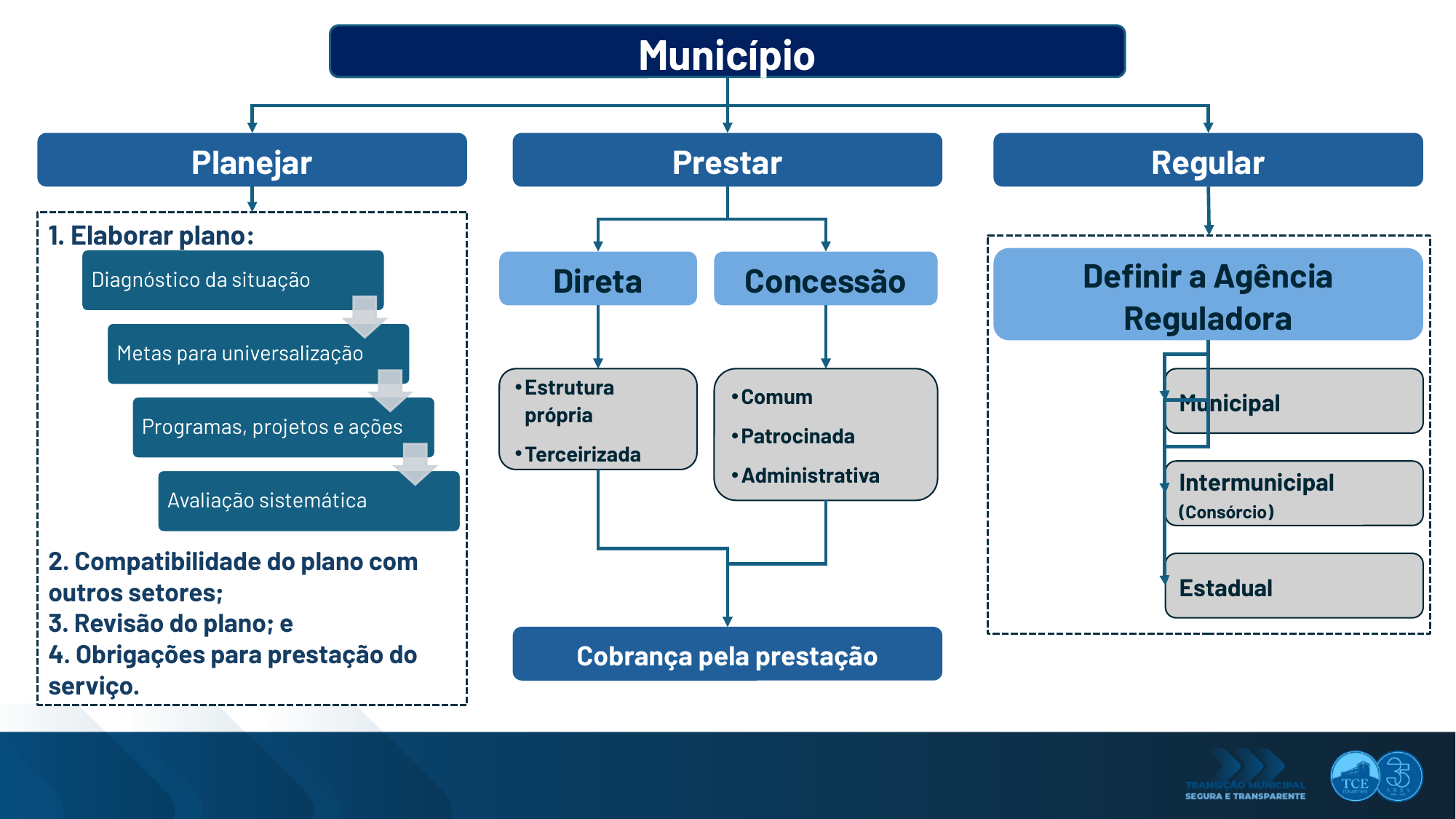

Município
Planejar
Prestar
Regular
1. Elaborar plano:

2. Compatibilidade do plano com outros setores;
3. Revisão do plano; e
4. Obrigações para prestação do serviço.

Definir a Agência Reguladora
Diagnóstico da situação
Metas para universalização
Programas, projetos e ações
Avaliação sistemática

Direta
Concessão
Estrutura própria
Terceirizada
Comum
Patrocinada
Administrativa
Municipal
Intermunicipal
(Consórcio)
Estadual
Cobrança pela prestação